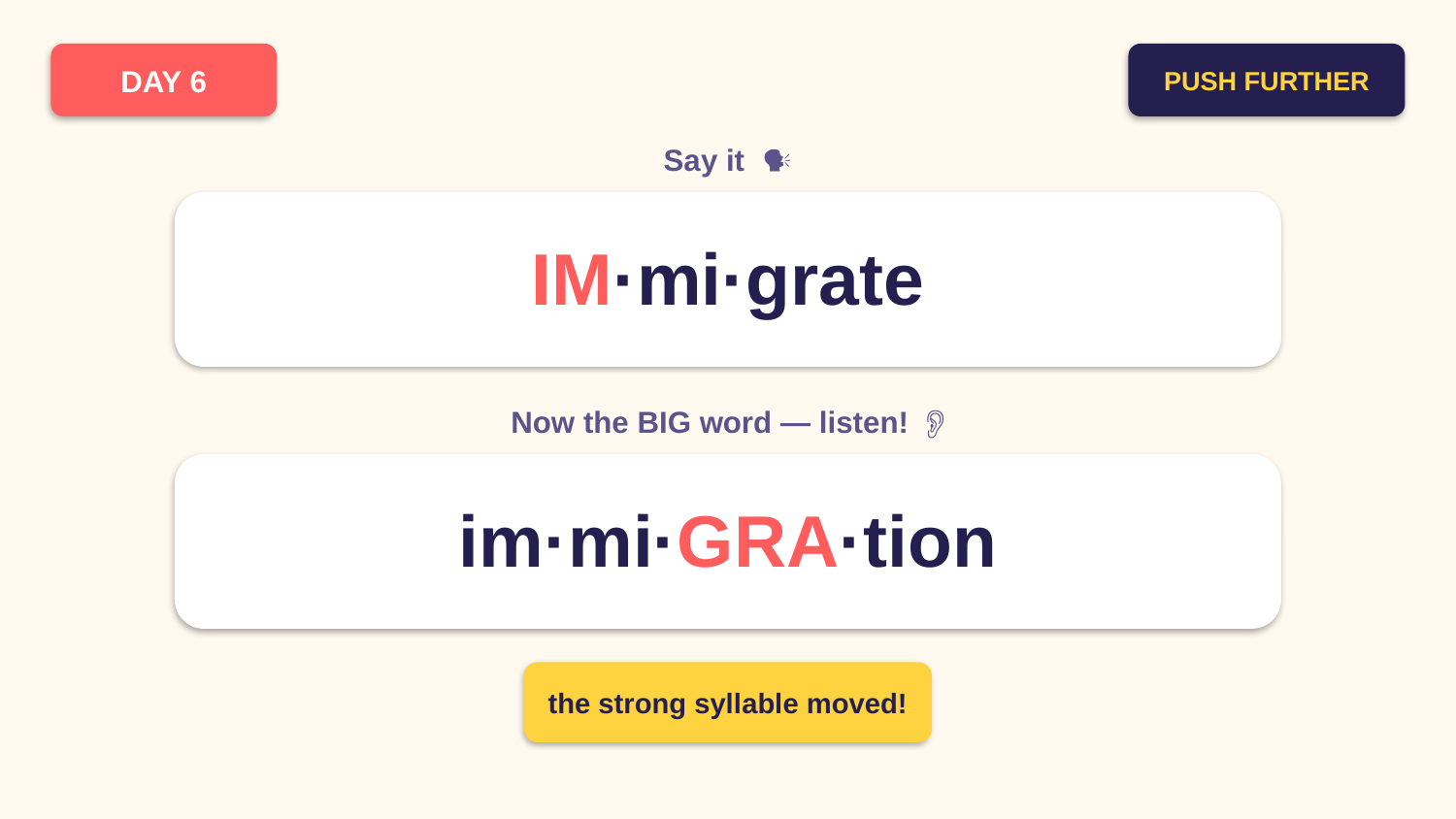

DAY 6
PUSH FURTHER
Say it  🗣️

IM·mi·grate
Now the BIG word — listen!  👂

im·mi·GRA·tion
the strong syllable moved!